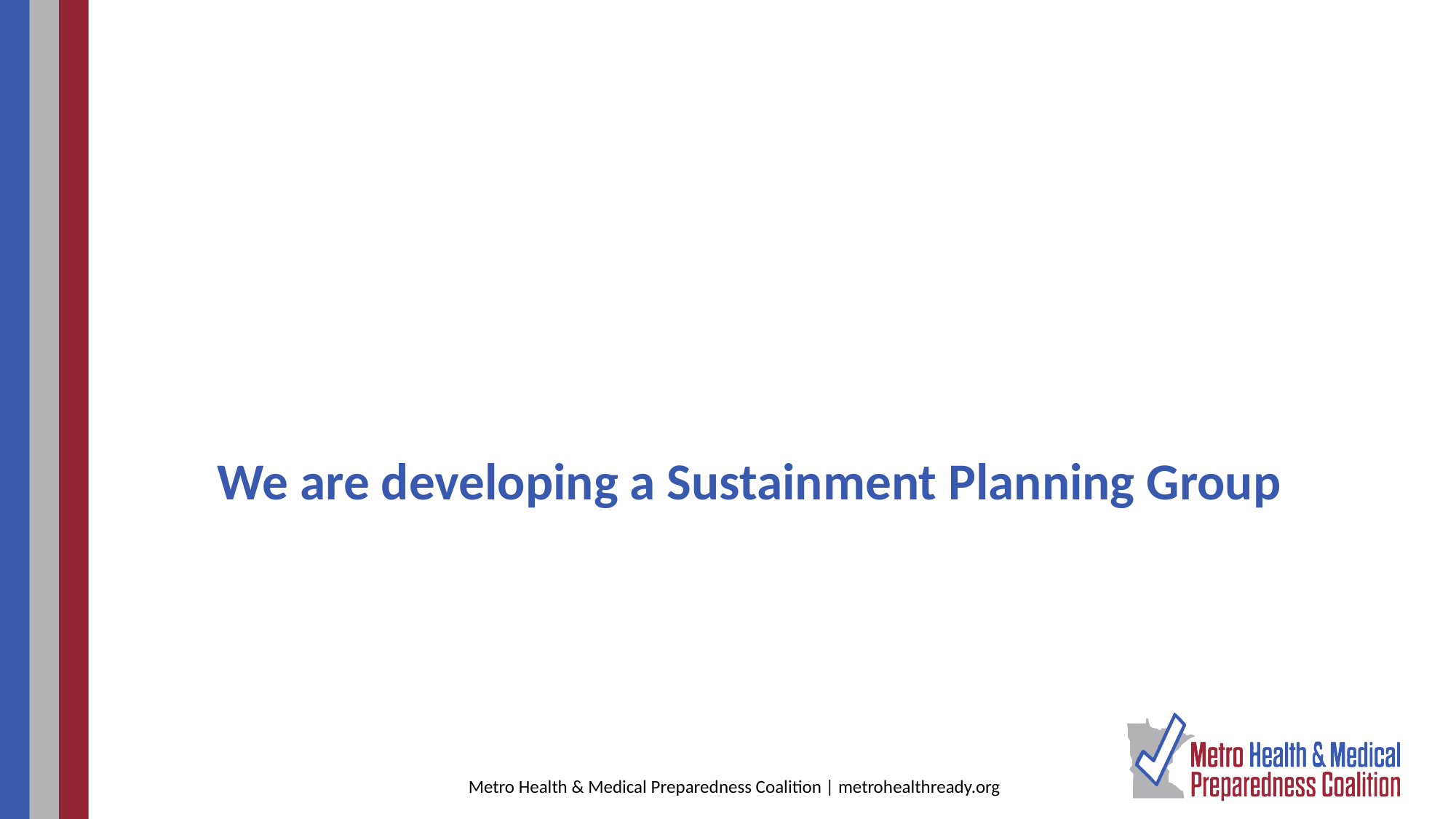

# We are developing a Sustainment Planning Group